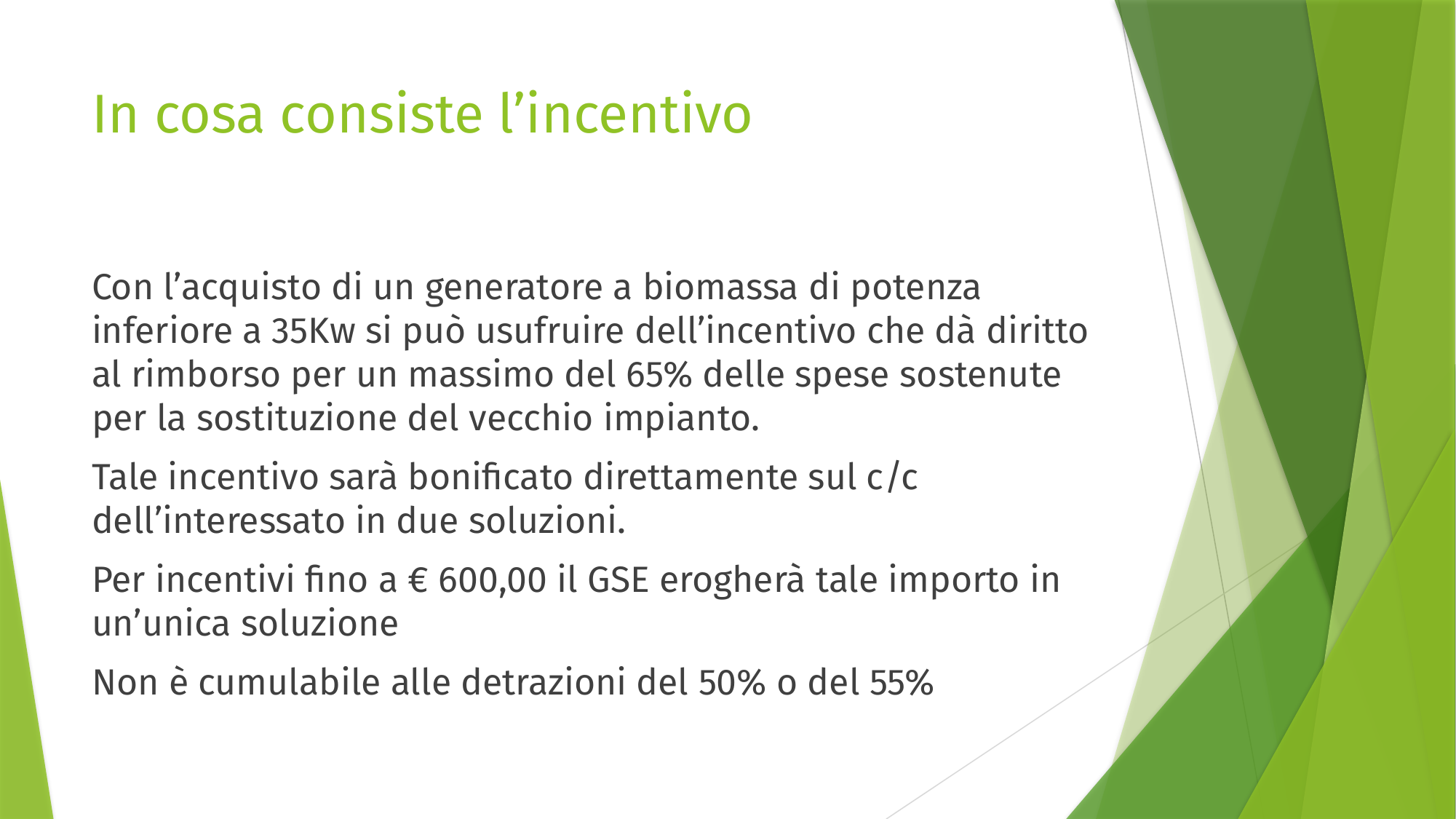

# In cosa consiste l’incentivo
Con l’acquisto di un generatore a biomassa di potenza inferiore a 35Kw si può usufruire dell’incentivo che dà diritto al rimborso per un massimo del 65% delle spese sostenute per la sostituzione del vecchio impianto.
Tale incentivo sarà bonificato direttamente sul c/c dell’interessato in due soluzioni.
Per incentivi fino a € 600,00 il GSE erogherà tale importo in un’unica soluzione
Non è cumulabile alle detrazioni del 50% o del 55%